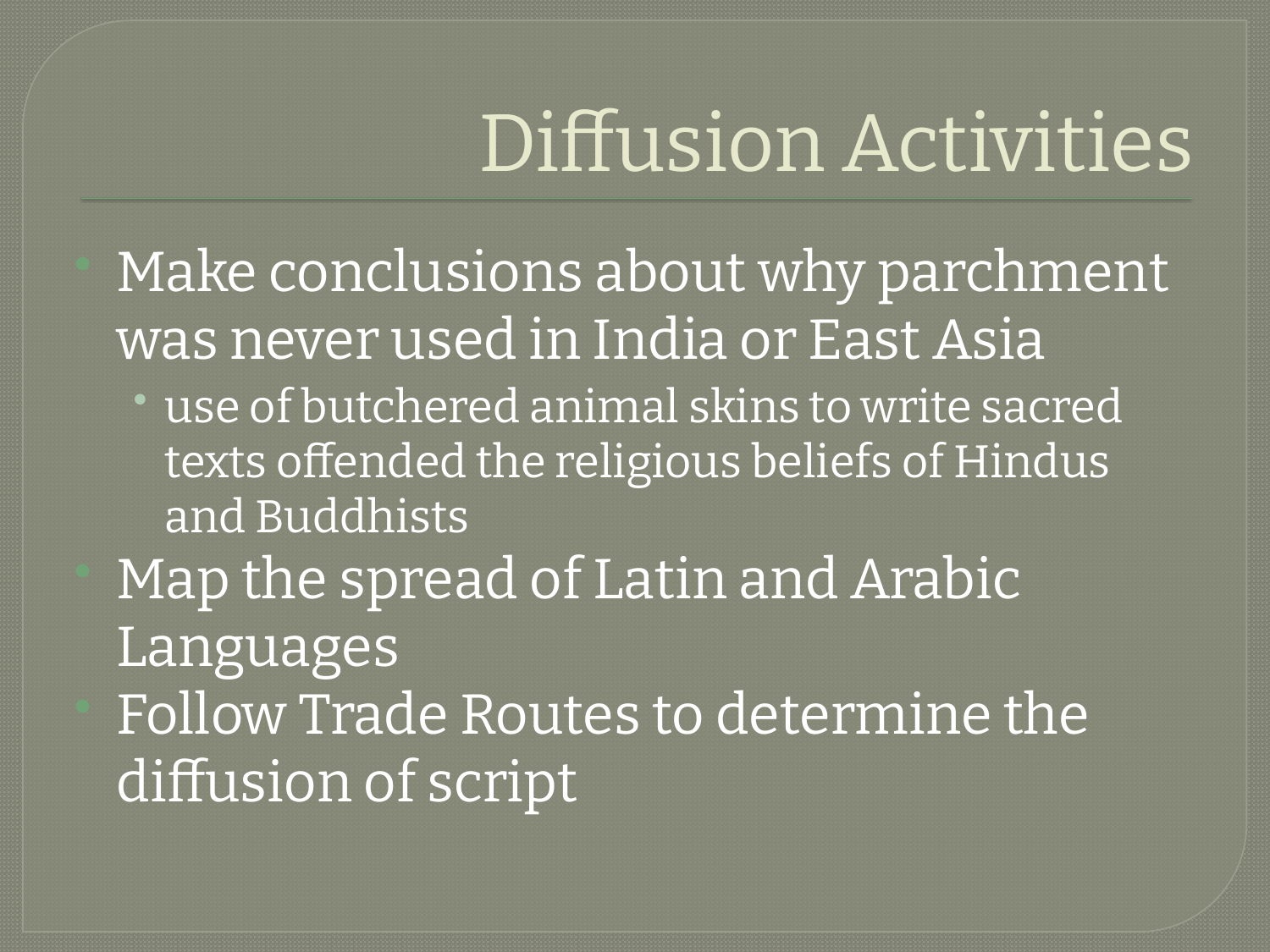

# Diffusion Activities
Make conclusions about why parchment was never used in India or East Asia
use of butchered animal skins to write sacred texts offended the religious beliefs of Hindus and Buddhists
Map the spread of Latin and Arabic Languages
Follow Trade Routes to determine the diffusion of script